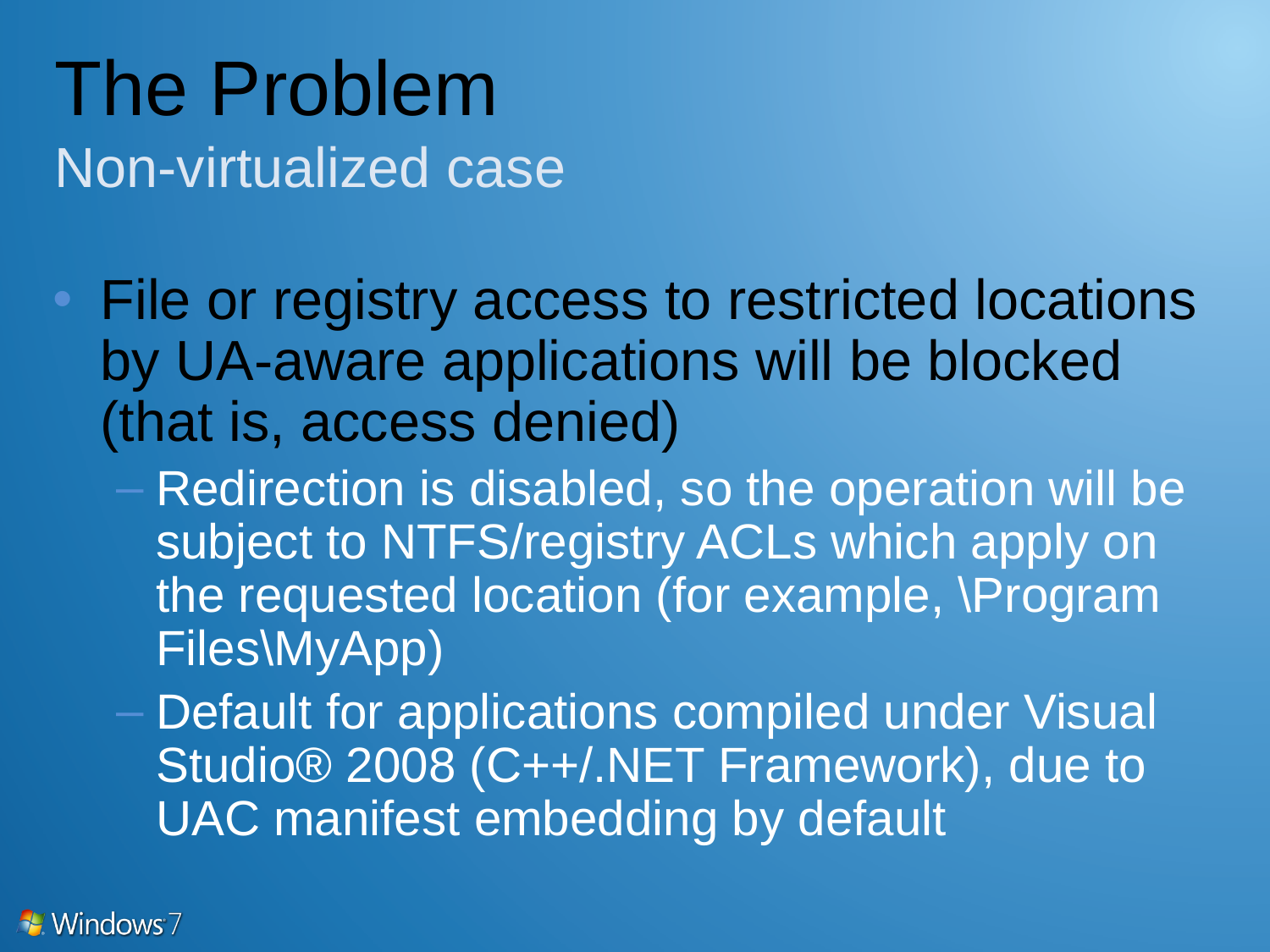

# The Problem Non-virtualized case
File or registry access to restricted locations by UA-aware applications will be blocked (that is, access denied)
Redirection is disabled, so the operation will be subject to NTFS/registry ACLs which apply on the requested location (for example, \Program Files\MyApp)
Default for applications compiled under Visual Studio® 2008 (C++/.NET Framework), due to UAC manifest embedding by default